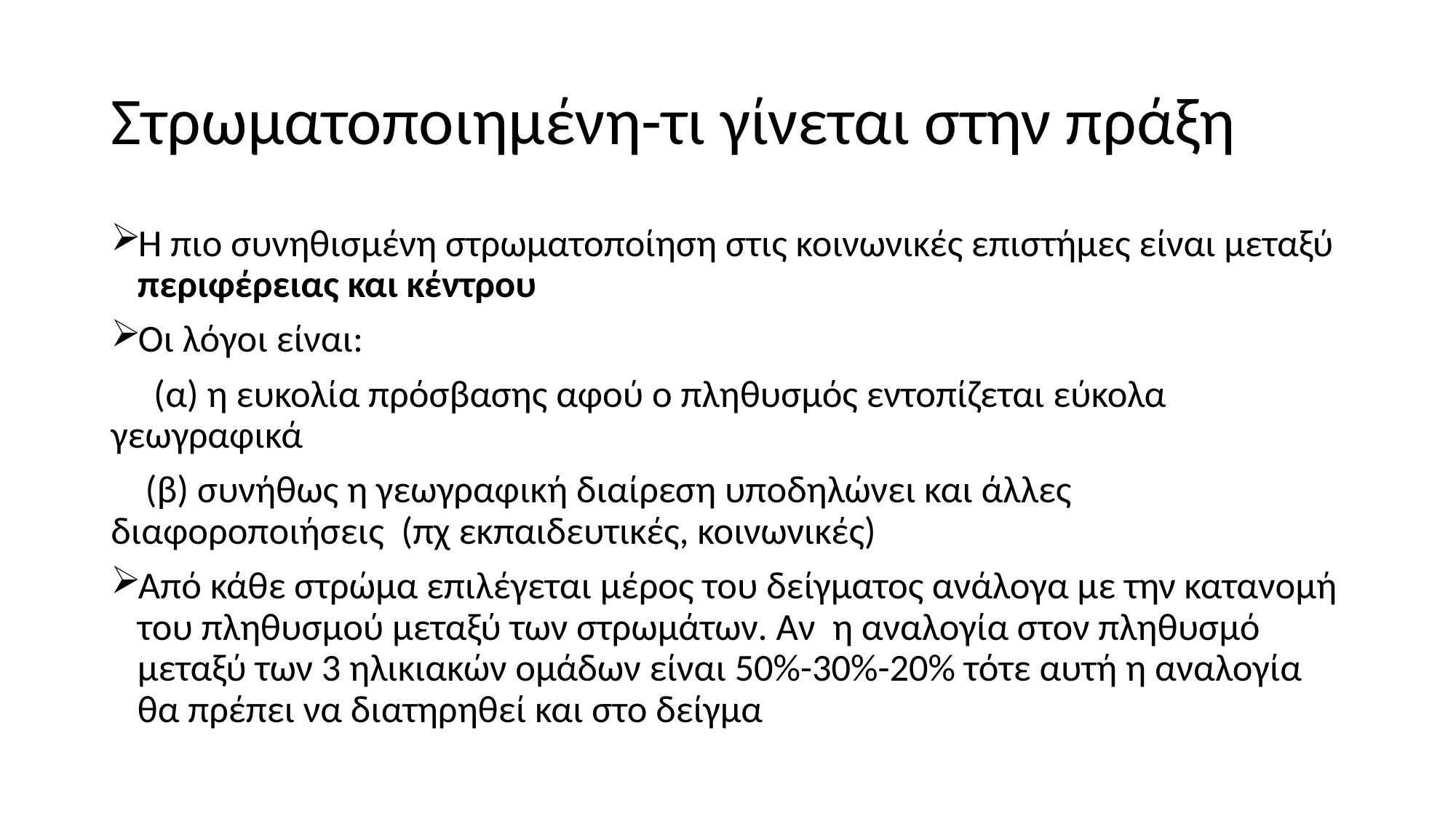

# Στρωματοποιημένη-τι γίνεται στην πράξη
Η πιο συνηθισμένη στρωματοποίηση στις κοινωνικές επιστήμες είναι μεταξύ περιφέρειας και κέντρου
Οι λόγοι είναι:
     (α) η ευκολία πρόσβασης αφού ο πληθυσμός εντοπίζεται εύκολα     	γεωγραφικά
    (β) συνήθως η γεωγραφική διαίρεση υποδηλώνει και άλλες   	διαφοροποιήσεις  (πχ εκπαιδευτικές, κοινωνικές)
Από κάθε στρώμα επιλέγεται μέρος του δείγματος ανάλογα με την κατανομή του πληθυσμού μεταξύ των στρωμάτων. Αν  η αναλογία στον πληθυσμό μεταξύ των 3 ηλικιακών ομάδων είναι 50%-30%-20% τότε αυτή η αναλογία θα πρέπει να διατηρηθεί και στο δείγμα